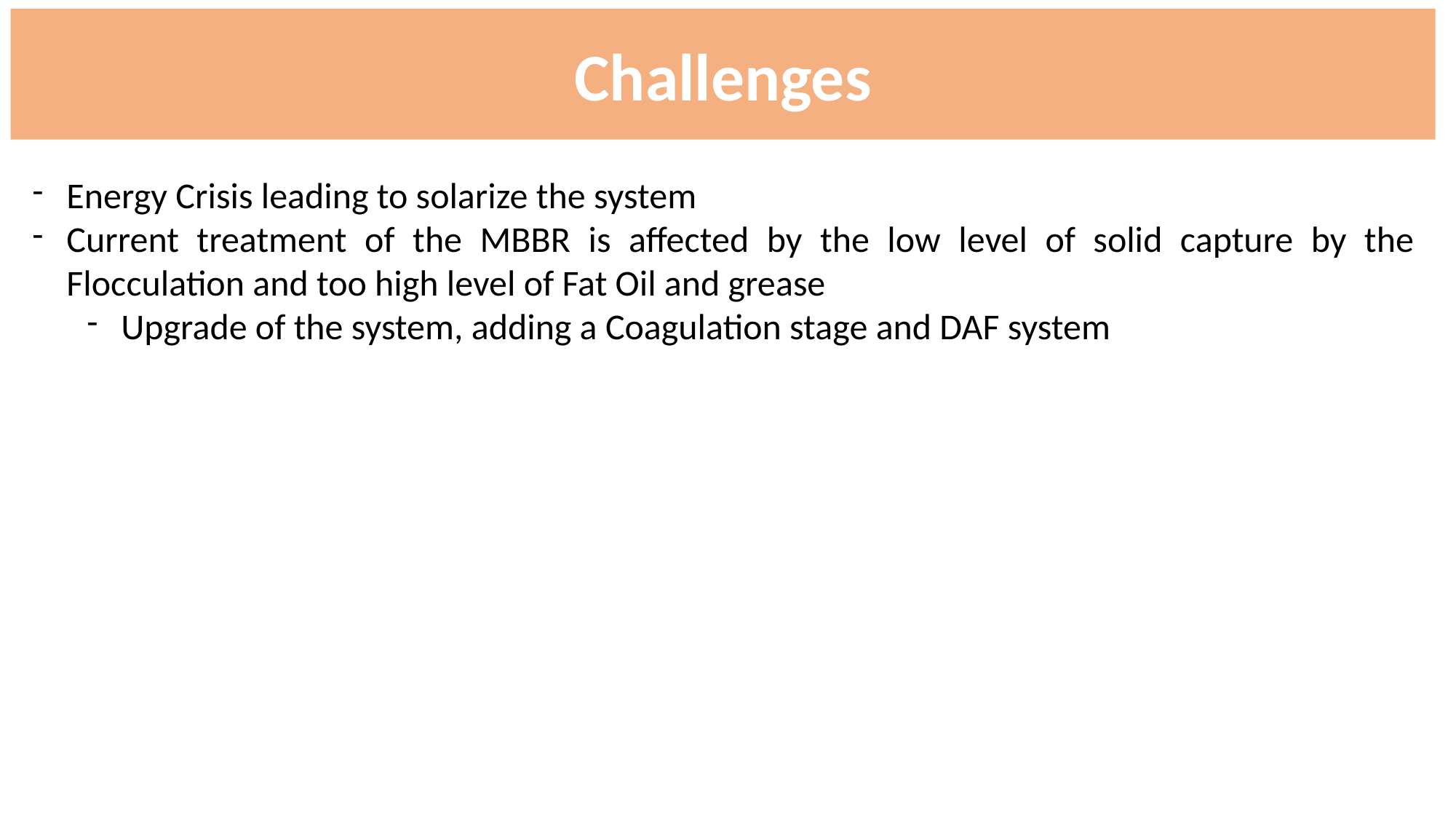

Challenges
# Stakeholders
Energy Crisis leading to solarize the system
Current treatment of the MBBR is affected by the low level of solid capture by the Flocculation and too high level of Fat Oil and grease
Upgrade of the system, adding a Coagulation stage and DAF system